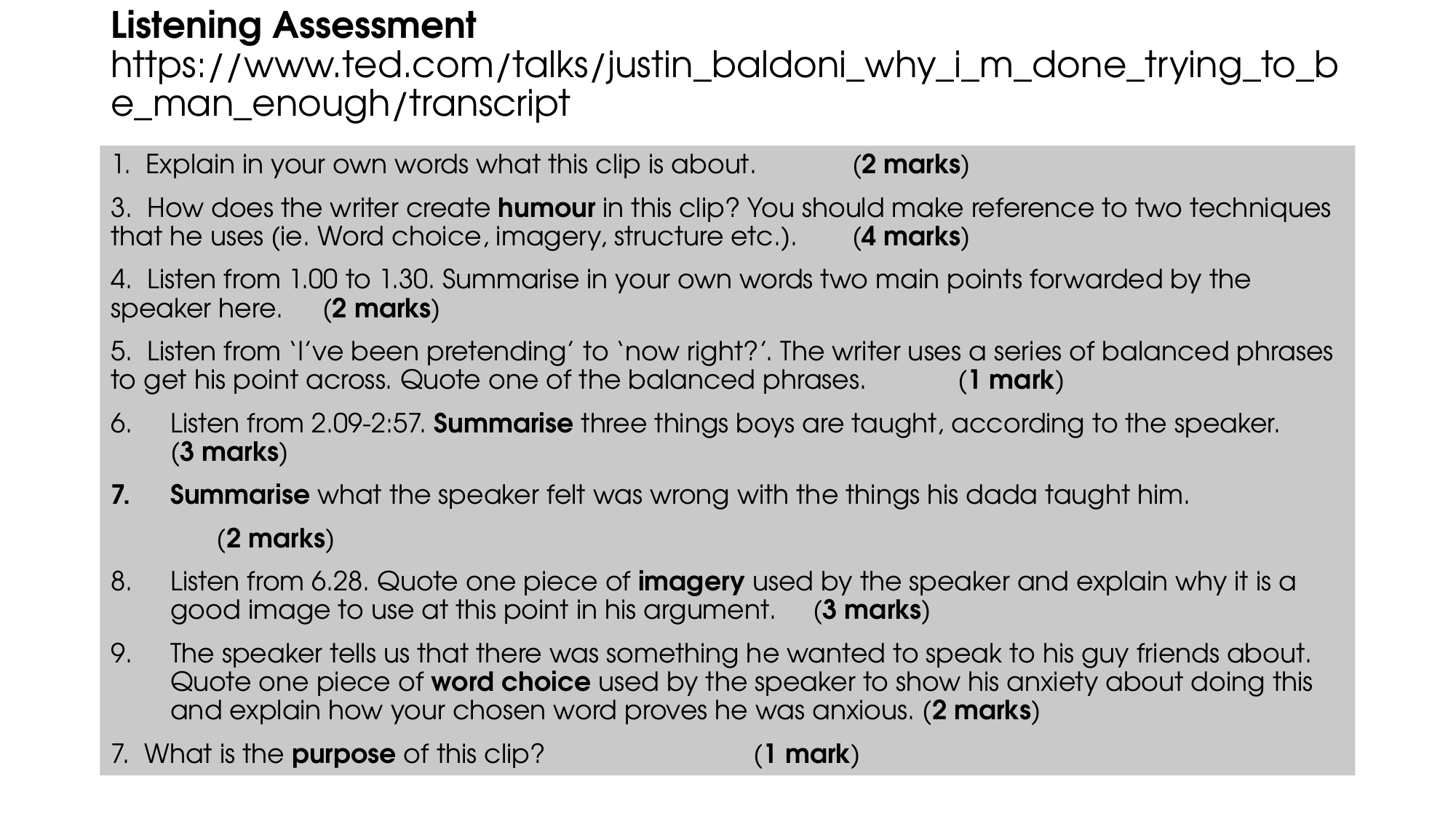

# Listening Assessment https://www.ted.com/talks/justin_baldoni_why_i_m_done_trying_to_be_man_enough/transcript
1.  Explain in your own words what this clip is about. 			(2 marks)
3.  How does the writer create humour in this clip? You should make reference to two techniques that he uses (ie. Word choice, imagery, structure etc.). 	(4 marks)
4.  Listen from 1.00 to 1.30. Summarise in your own words two main points forwarded by the speaker here. 								(2 marks)
5.  Listen from ‘I’ve been pretending’ to ‘now right?’. The writer uses a series of balanced phrases to get his point across. Quote one of the balanced phrases. 	(1 mark)
Listen from 2.09-2:57. Summarise three things boys are taught, according to the speaker. 									(3 marks)
Summarise what the speaker felt was wrong with the things his dada taught him.
									(2 marks)
Listen from 6.28. Quote one piece of imagery used by the speaker and explain why it is a good image to use at this point in his argument.			 (3 marks)
The speaker tells us that there was something he wanted to speak to his guy friends about. Quote one piece of word choice used by the speaker to show his anxiety about doing this and explain how your chosen word proves he was anxious. (2 marks)
7.  What is the purpose of this clip?					 (1 mark)